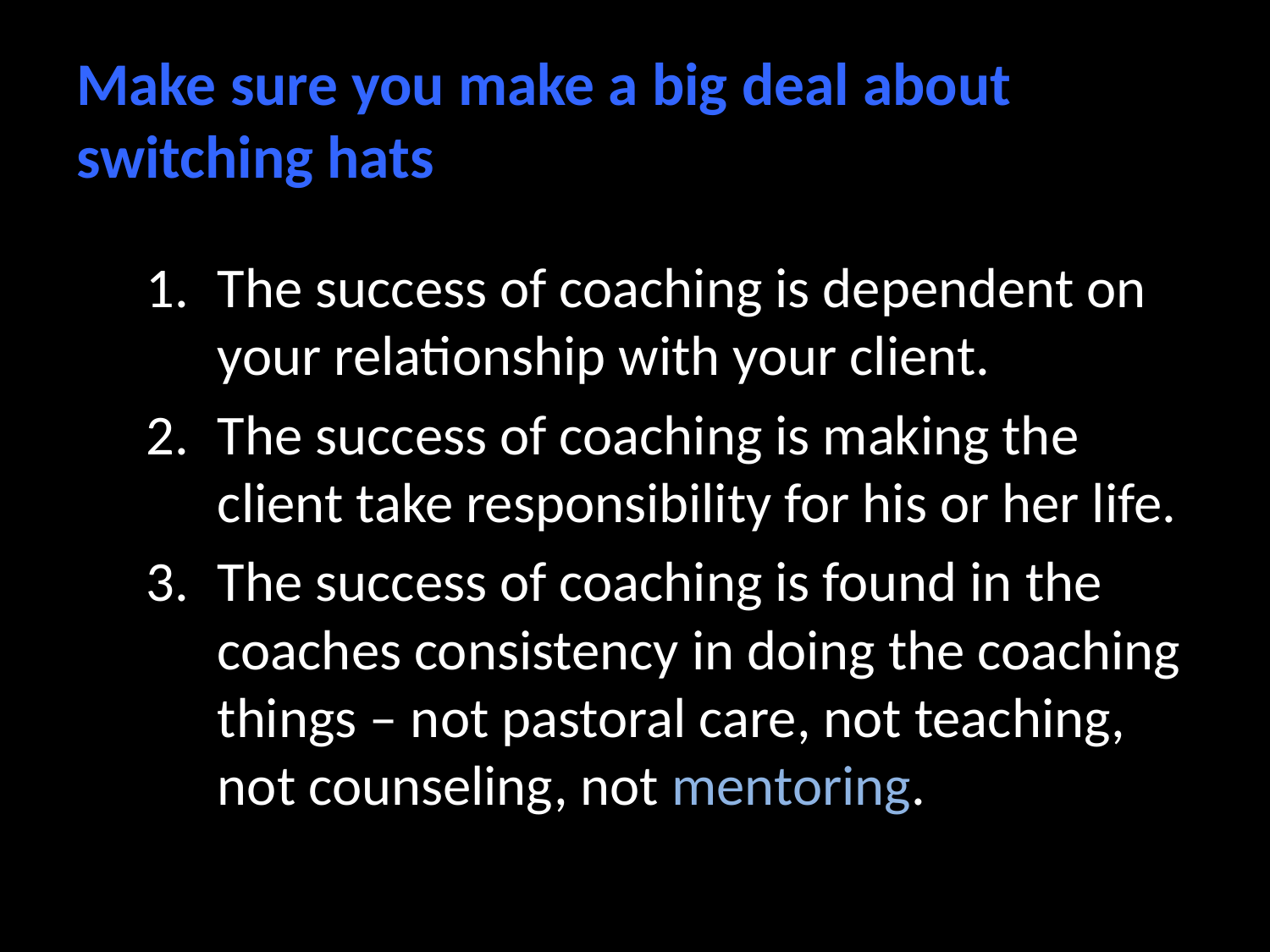

# Make sure you make a big deal about switching hats
The success of coaching is dependent on your relationship with your client.
The success of coaching is making the client take responsibility for his or her life.
The success of coaching is found in the coaches consistency in doing the coaching things – not pastoral care, not teaching, not counseling, not mentoring.